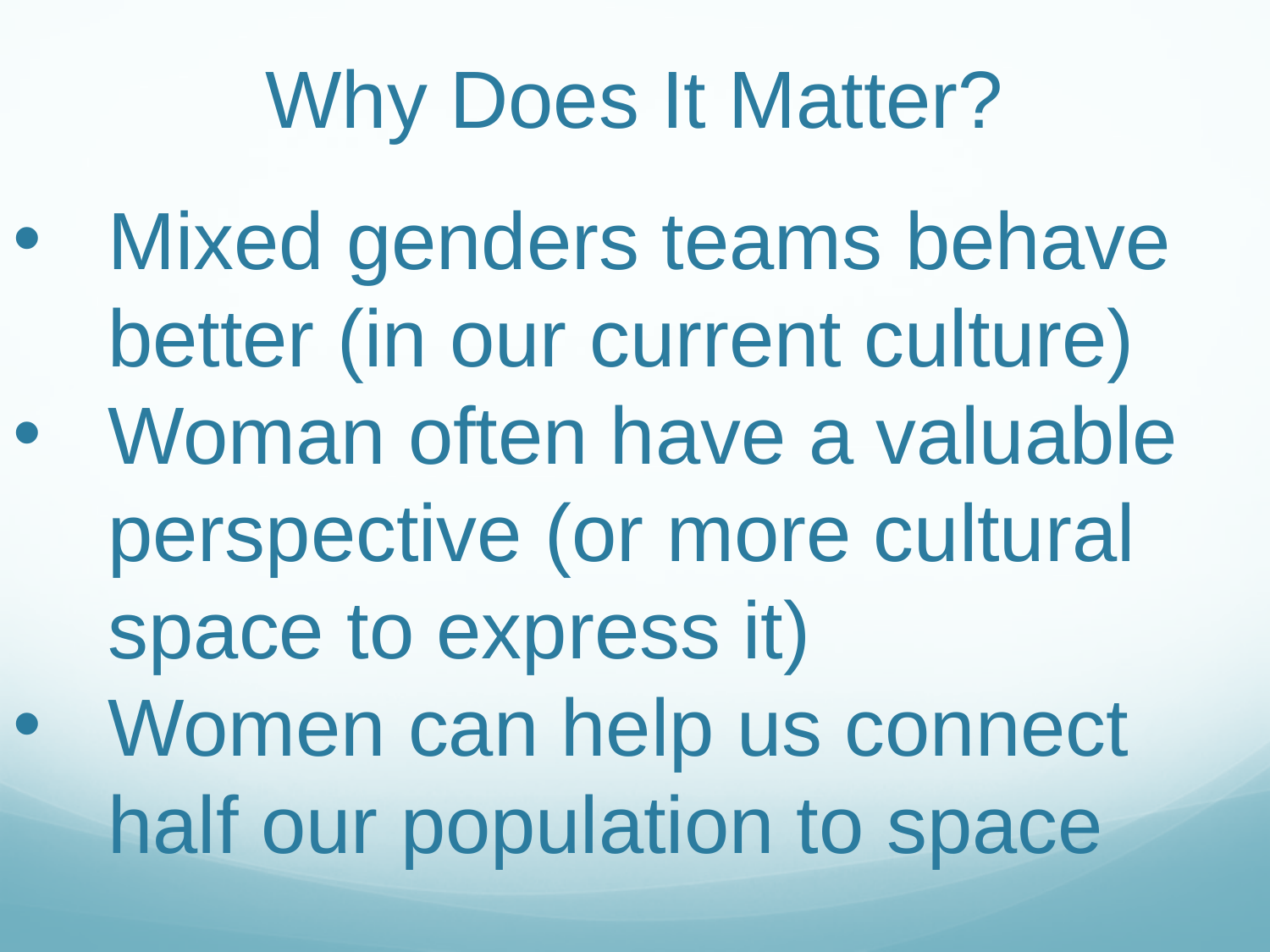

# Why Does It Matter?
Mixed genders teams behave better (in our current culture)
Woman often have a valuable perspective (or more cultural space to express it)
Women can help us connect half our population to space